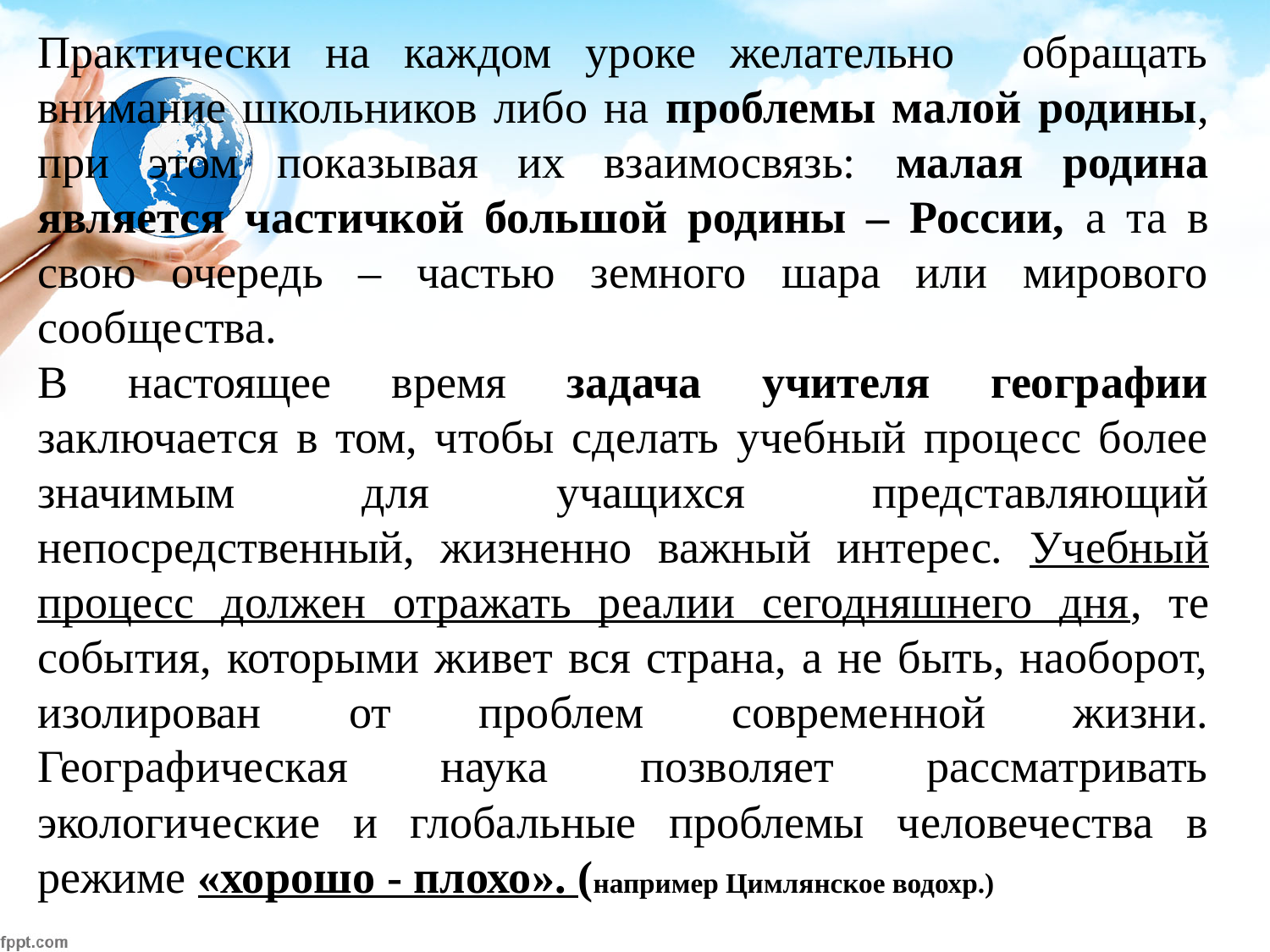

Практически на каждом уроке желательно  обращать внимание школьников либо на проблемы малой родины, при этом показывая их взаимосвязь: малая родина является частичкой большой родины – России, а та в свою очередь – частью земного шара или мирового сообщества.
В настоящее время задача учителя географии заключается в том, чтобы сделать учебный процесс более значимым для учащихся пред­ставляющий непосредственный, жизненно важный интерес. Учебный процесс должен отражать реалии сегодняшнего дня, те события, которыми живет вся страна, а не быть, наоборот, изолирован от проблем современной жизни. Географическая наука позволяет рассматривать экологические и глобальные проблемы человечества в режиме «хорошо - плохо». (например Цимлянское водохр.)